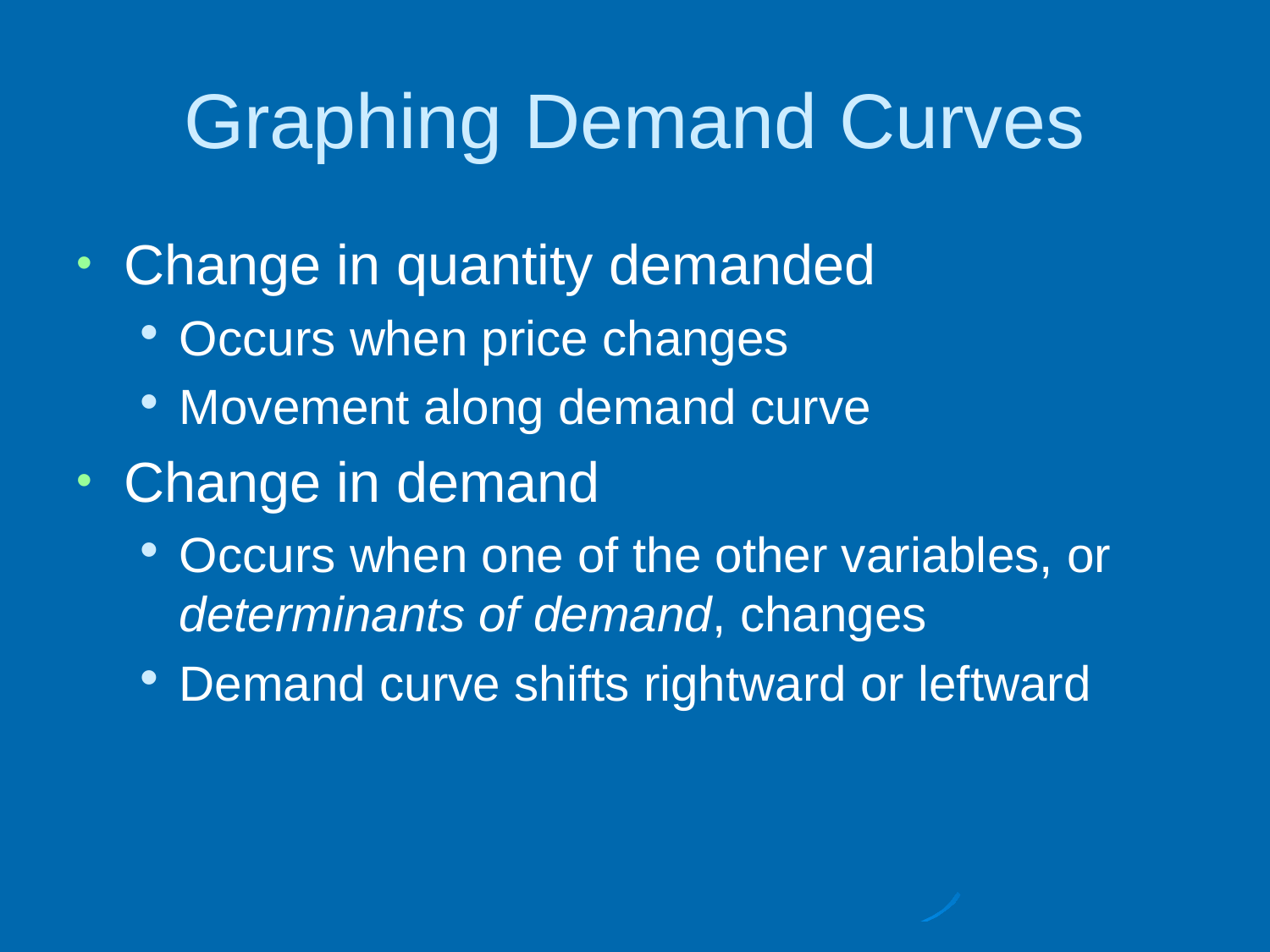

# Graphing Demand Curves
Change in quantity demanded
Occurs when price changes
Movement along demand curve
Change in demand
Occurs when one of the other variables, or determinants of demand, changes
Demand curve shifts rightward or leftward